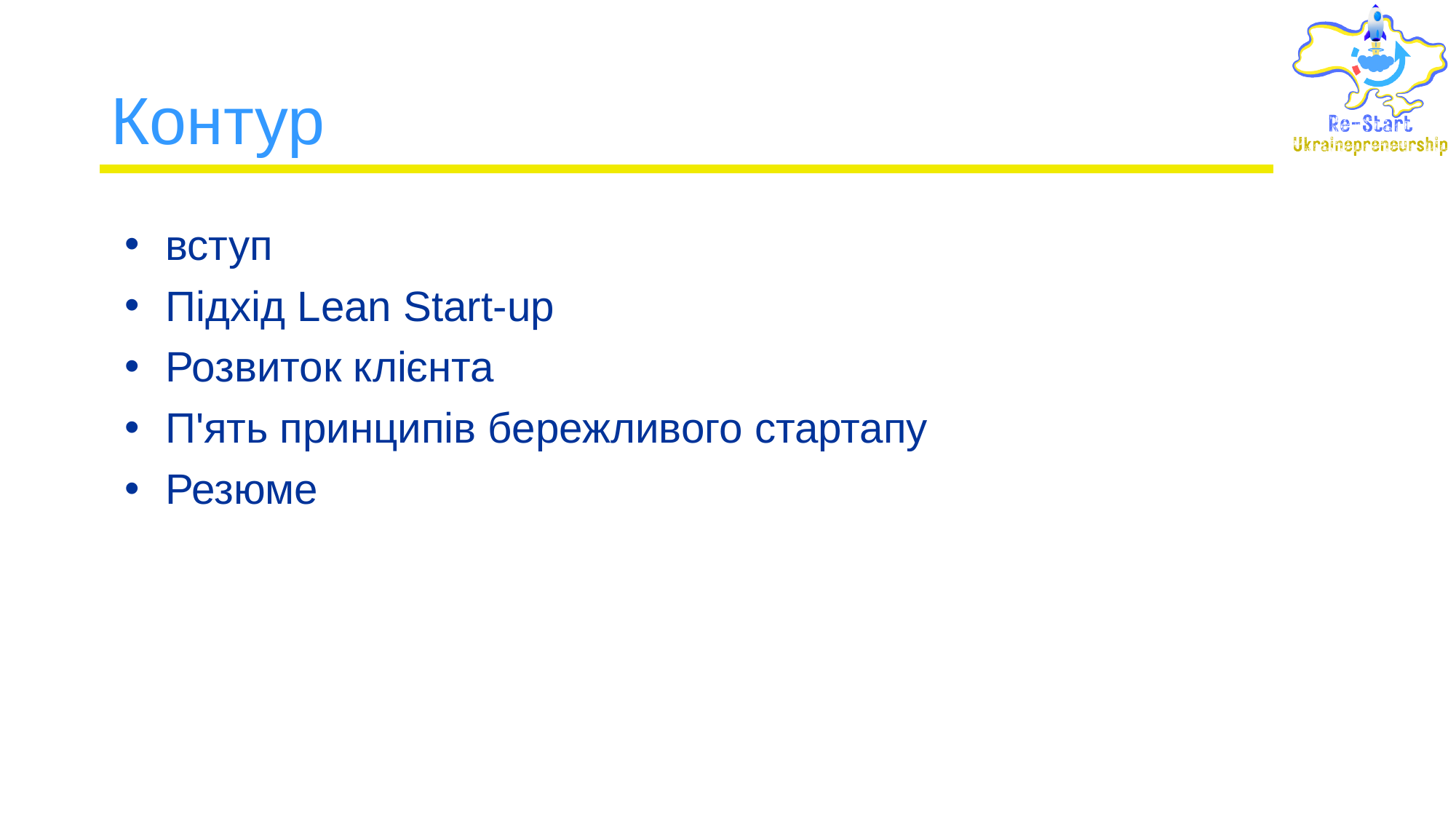

# Контур
вступ
Підхід Lean Start-up
Розвиток клієнта
П'ять принципів бережливого стартапу
Резюме